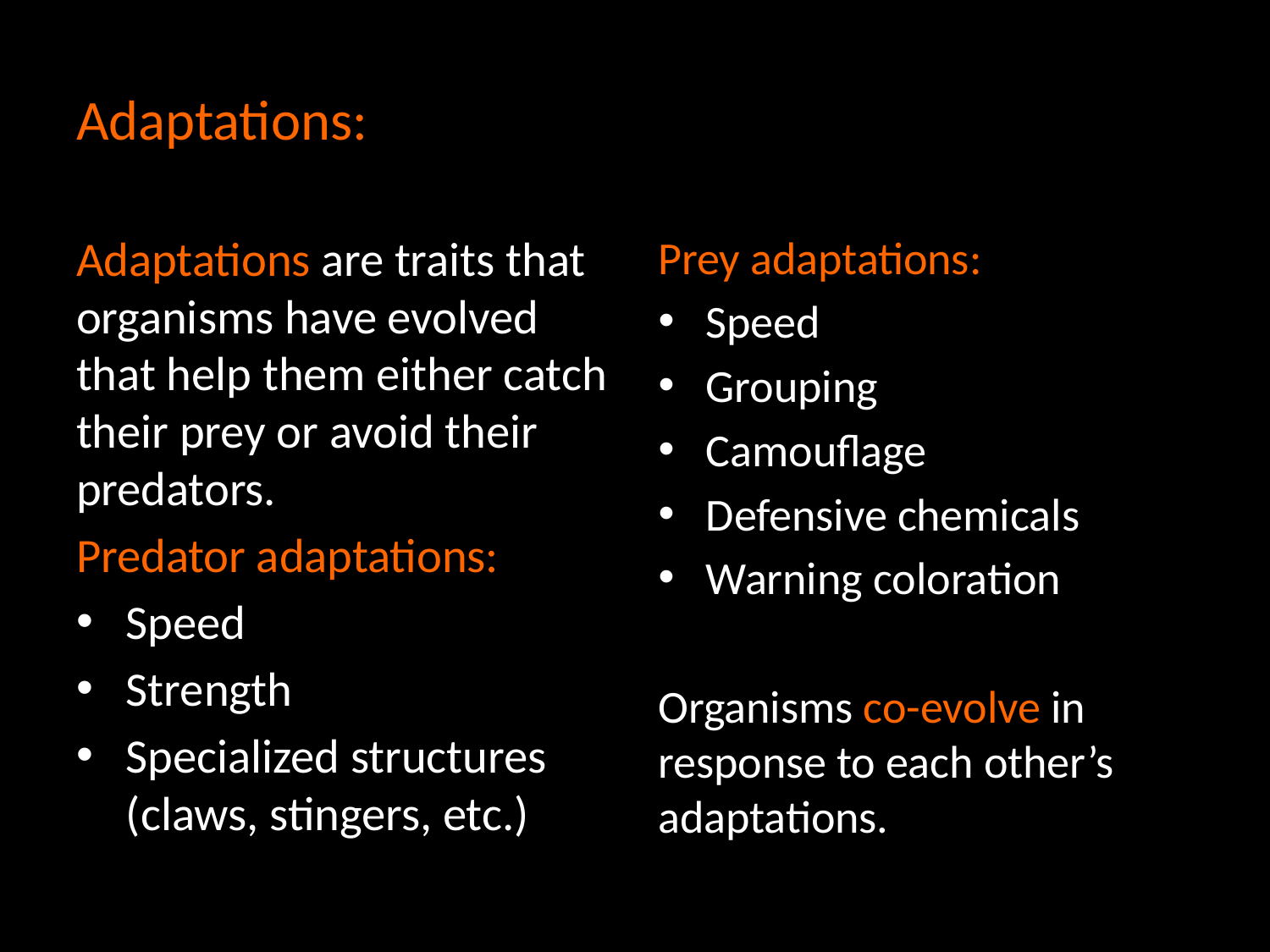

# Adaptations:
Adaptations are traits that organisms have evolved that help them either catch their prey or avoid their predators.
Predator adaptations:
Speed
Strength
Specialized structures (claws, stingers, etc.)
Prey adaptations:
Speed
Grouping
Camouflage
Defensive chemicals
Warning coloration

Organisms co-evolve in response to each other’s adaptations.